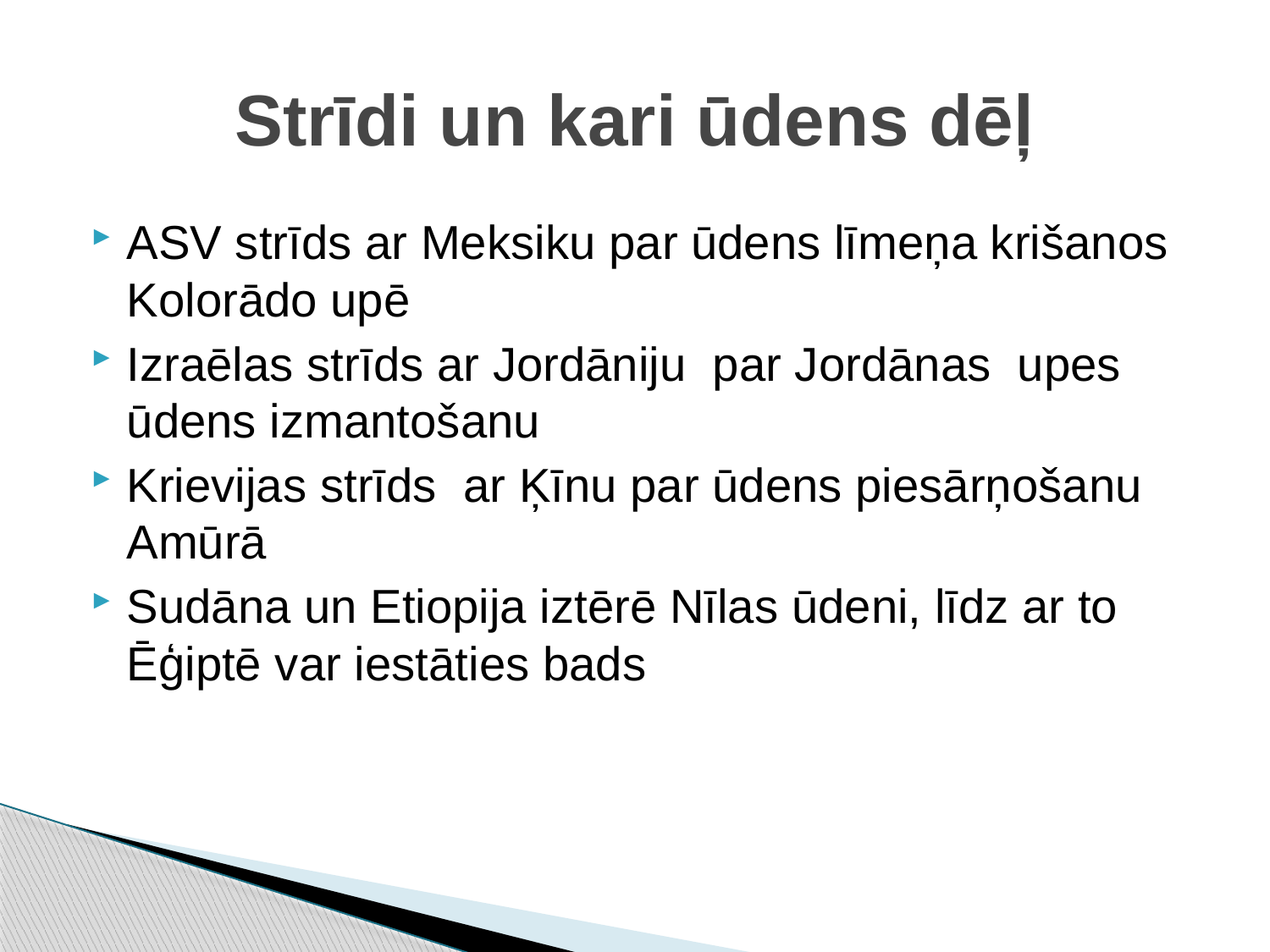

# Strīdi un kari ūdens dēļ
ASV strīds ar Meksiku par ūdens līmeņa krišanos Kolorādo upē
Izraēlas strīds ar Jordāniju  par Jordānas  upes ūdens izmantošanu
Krievijas strīds  ar Ķīnu par ūdens piesārņošanu Amūrā
Sudāna un Etiopija iztērē Nīlas ūdeni, līdz ar to Ēģiptē var iestāties bads